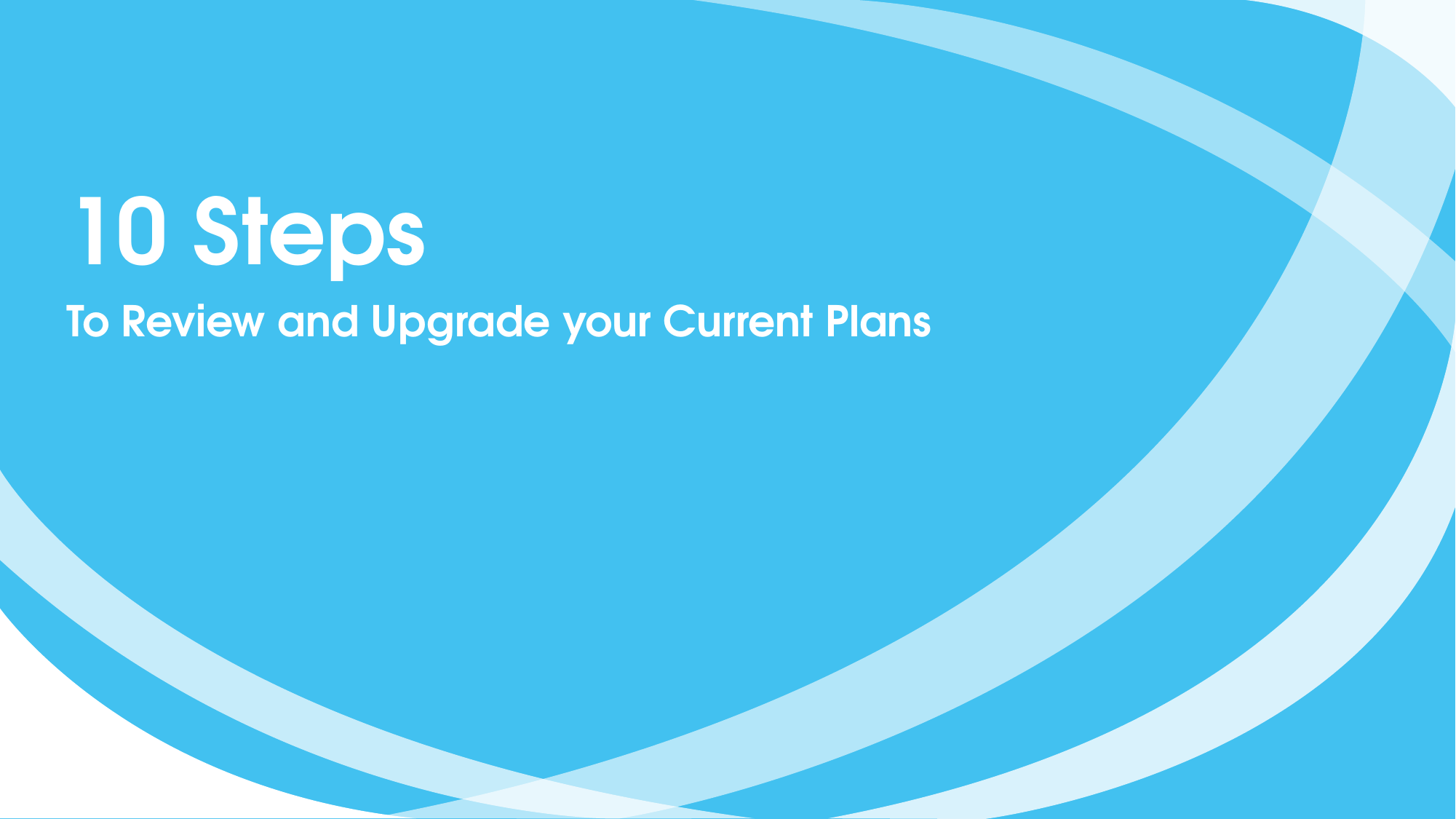

10 Steps
To Review and Upgrade your Current Plans